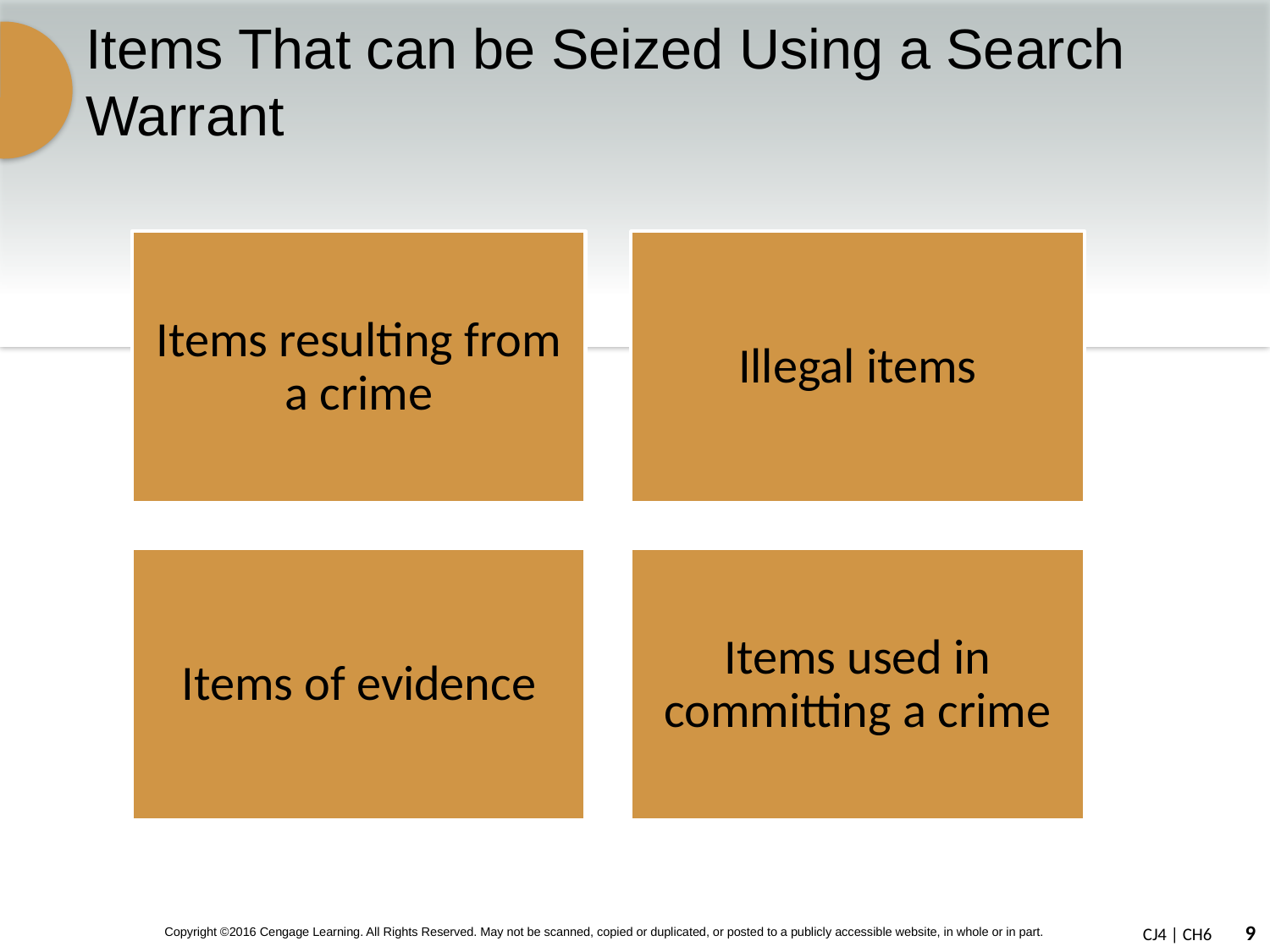

# Items That can be Seized Using a Search Warrant
Items resulting from a crime
Illegal items
Items of evidence
Items used in committing a crime